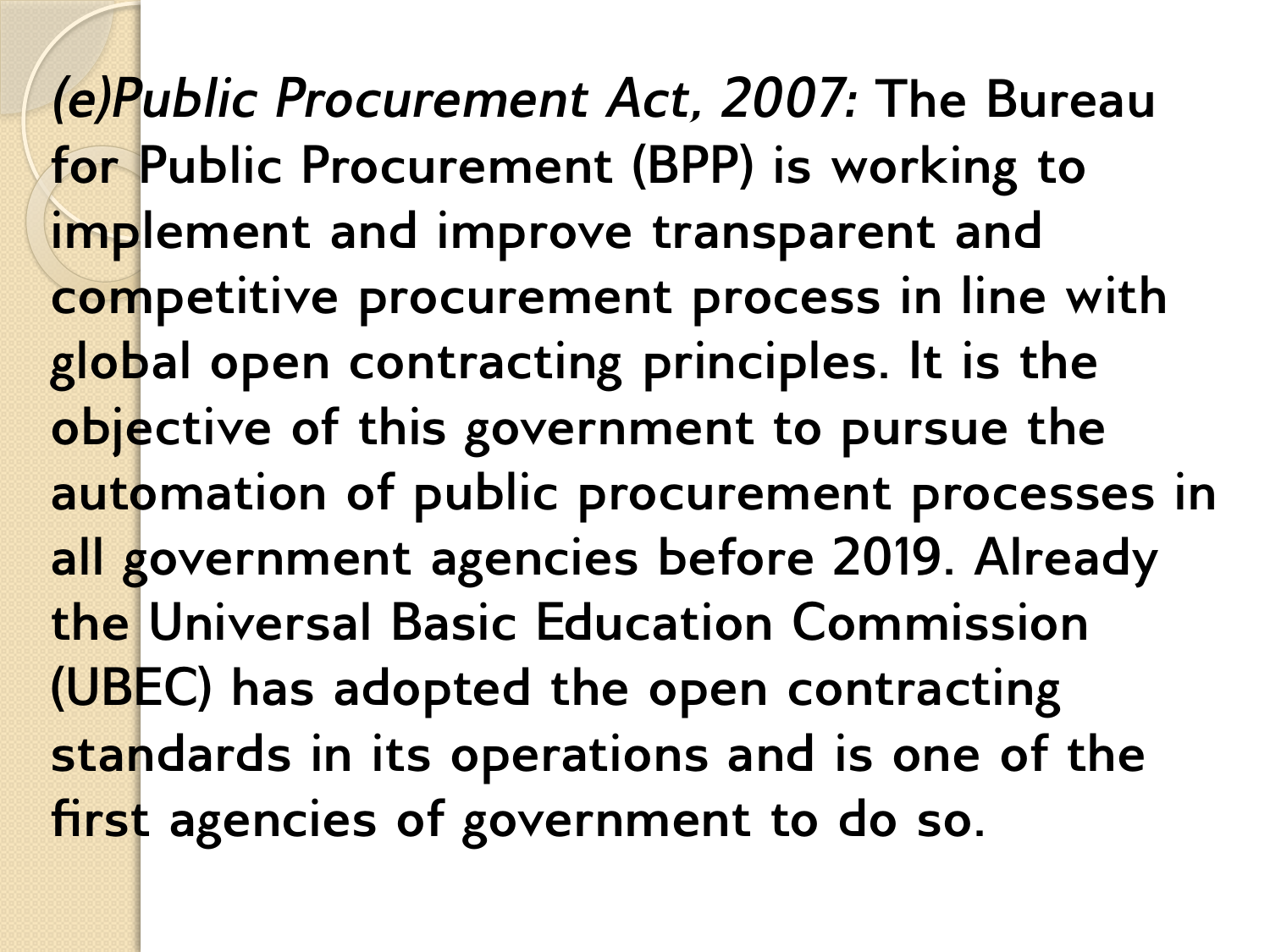

(e)Public Procurement Act, 2007: The Bureau for Public Procurement (BPP) is working to implement and improve transparent and competitive procurement process in line with global open contracting principles. It is the objective of this government to pursue the automation of public procurement processes in all government agencies before 2019. Already the Universal Basic Education Commission (UBEC) has adopted the open contracting standards in its operations and is one of the first agencies of government to do so.